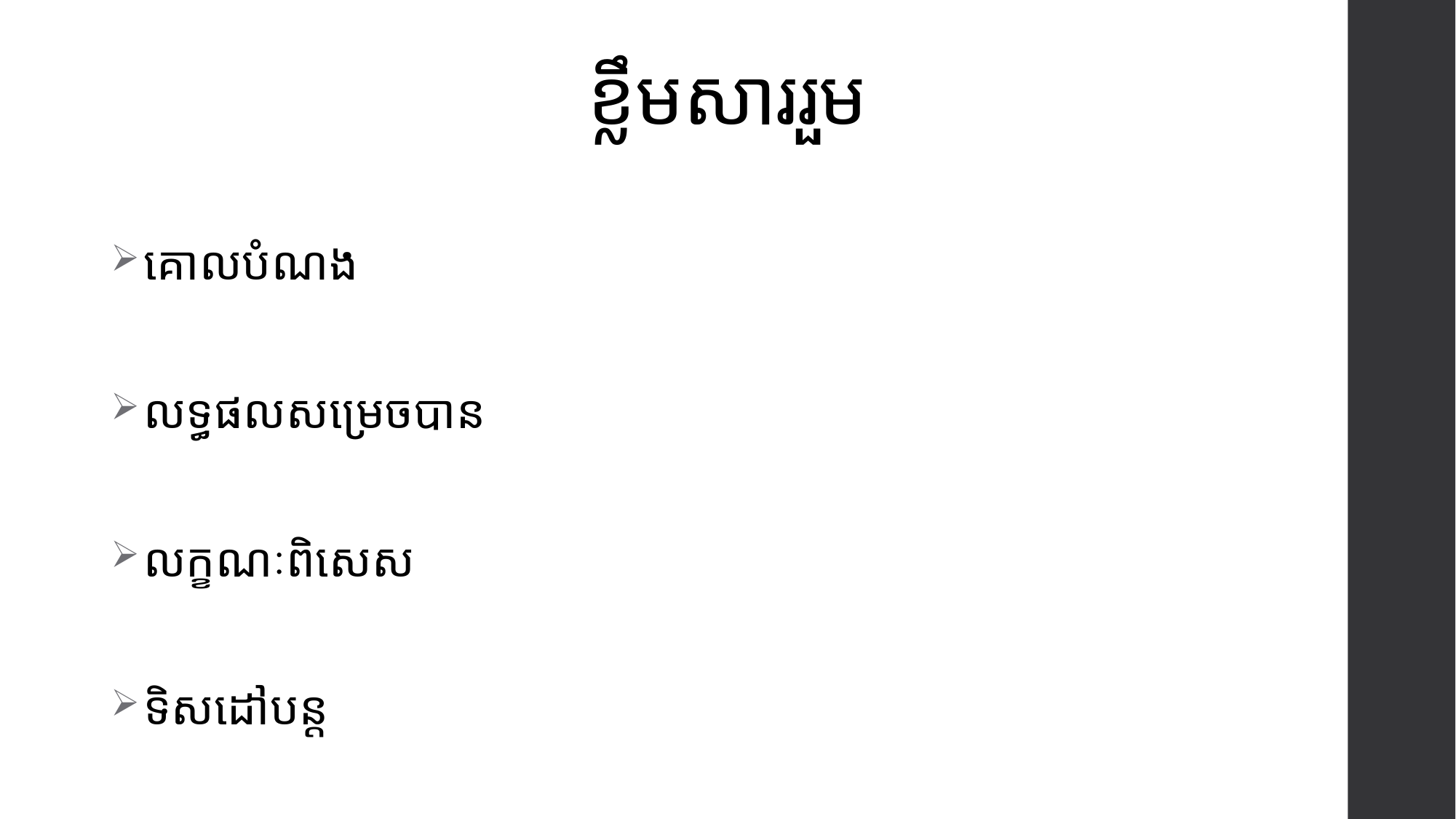

# ខ្លឹមសាររួម
គោលបំណង
លទ្ធផលសម្រេចបាន
លក្ខណៈពិសេស
ទិសដៅបន្ត